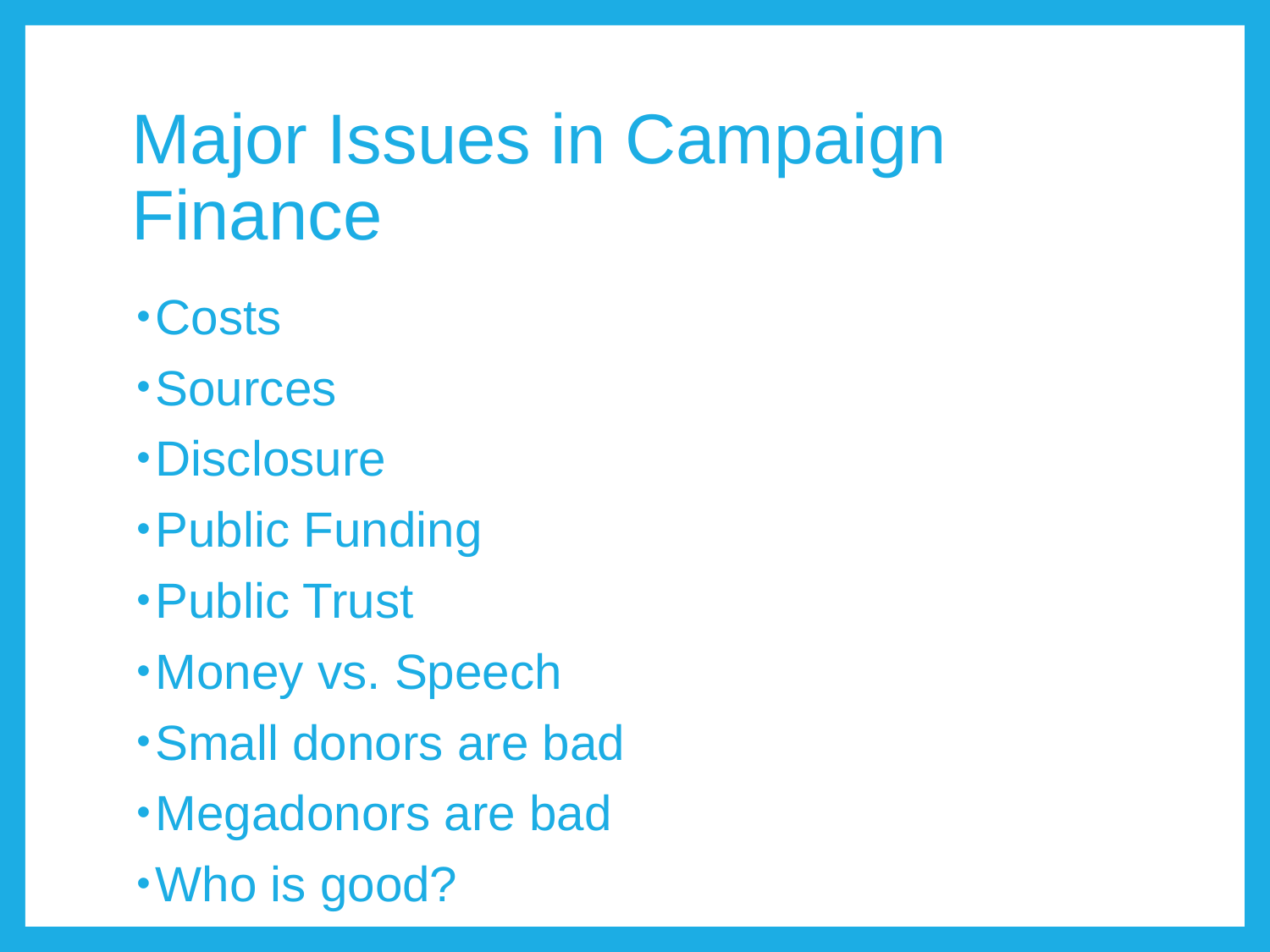

# Major Issues in Campaign Finance
Costs
Sources
Disclosure
Public Funding
Public Trust
Money vs. Speech
Small donors are bad
Megadonors are bad
Who is good?